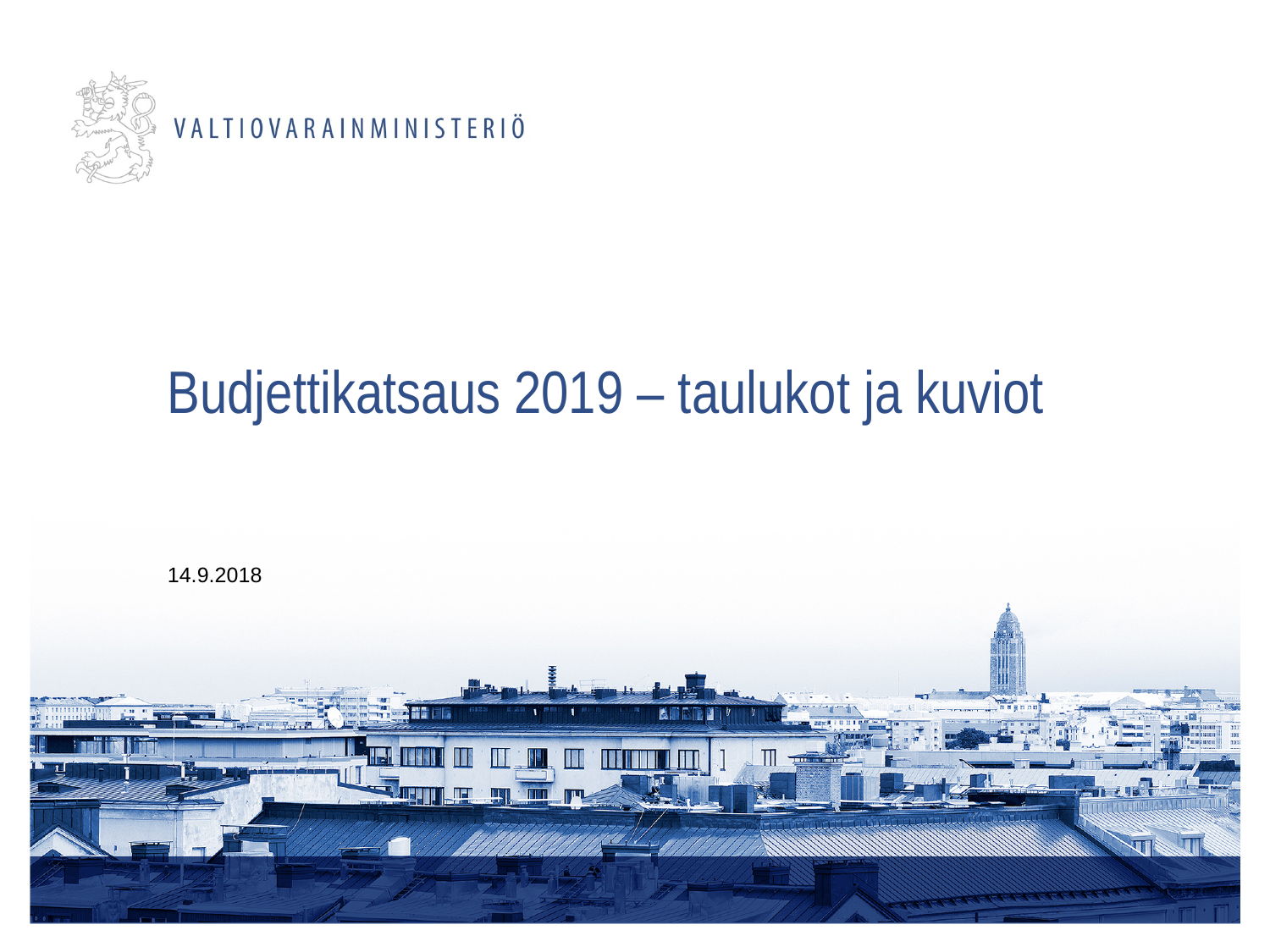

# Budjettikatsaus 2019 – taulukot ja kuviot

14.9.2018